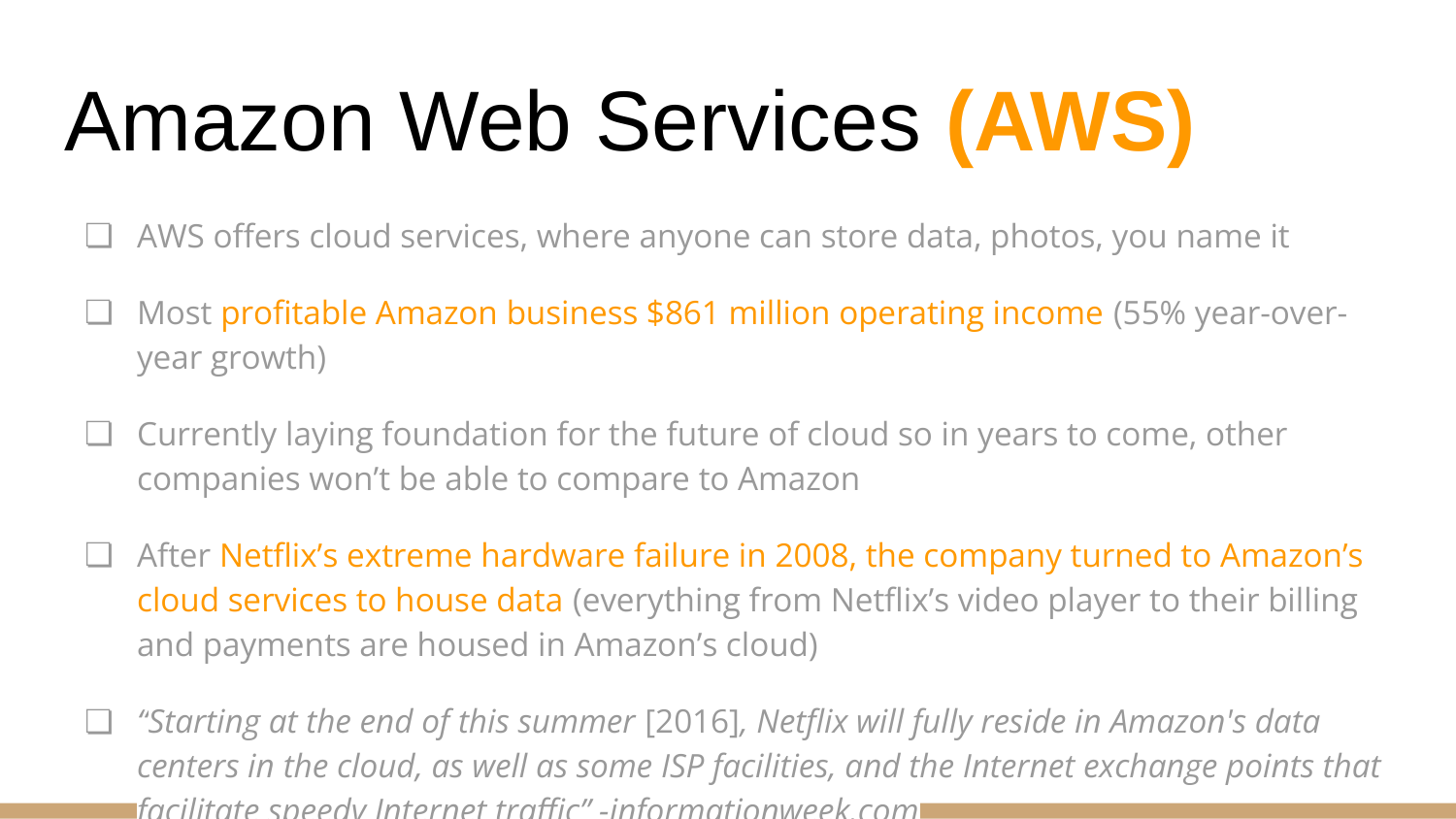

# Amazon Web Services (AWS)
AWS offers cloud services, where anyone can store data, photos, you name it
Most profitable Amazon business $861 million operating income (55% year-over-year growth)
Currently laying foundation for the future of cloud so in years to come, other companies won’t be able to compare to Amazon
After Netflix’s extreme hardware failure in 2008, the company turned to Amazon’s cloud services to house data (everything from Netflix’s video player to their billing and payments are housed in Amazon’s cloud)
“Starting at the end of this summer [2016], Netflix will fully reside in Amazon's data centers in the cloud, as well as some ISP facilities, and the Internet exchange points that facilitate speedy Internet traffic” -informationweek.com